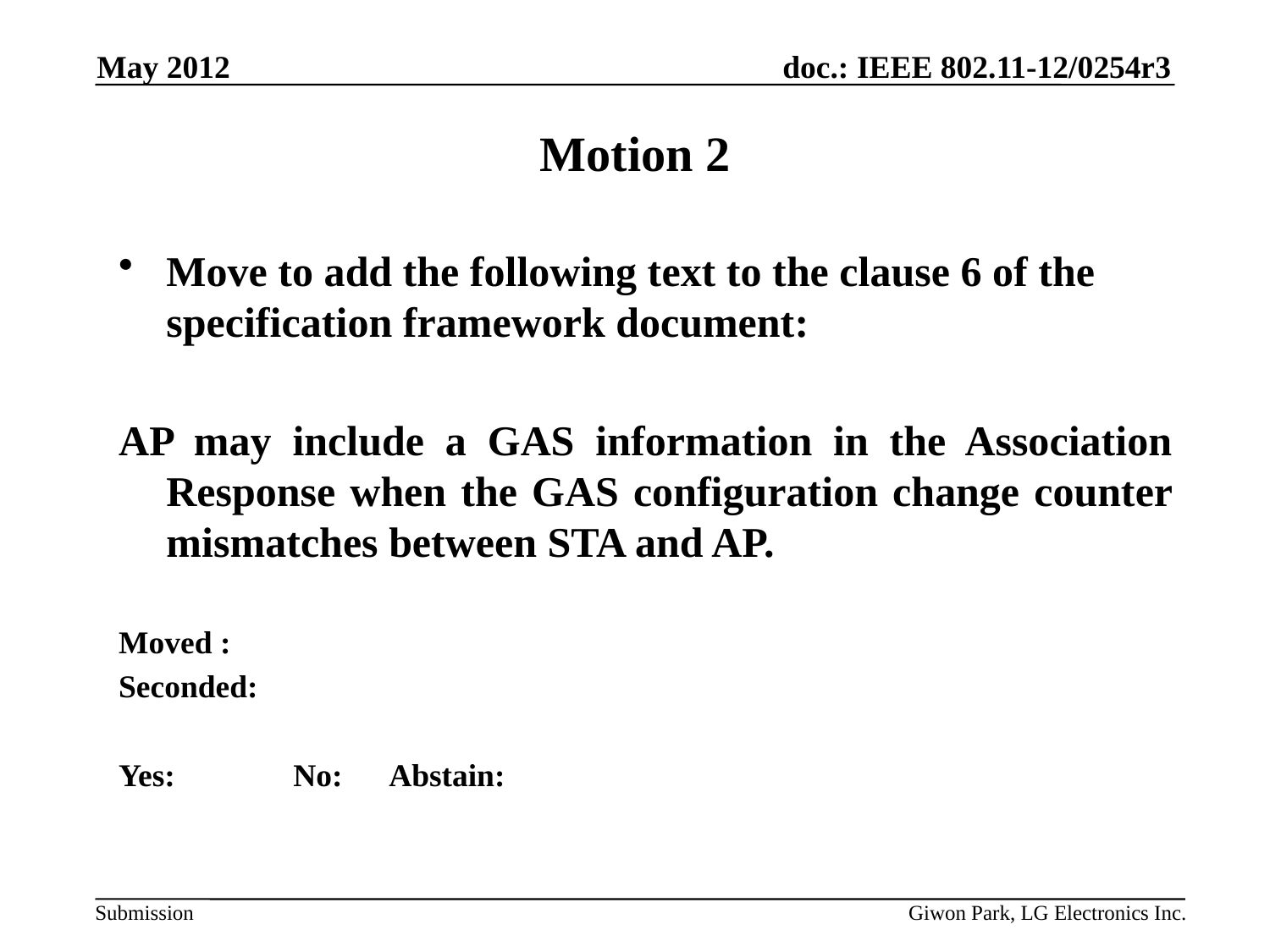

May 2012
# Motion 2
Move to add the following text to the clause 6 of the specification framework document:

AP may include a GAS information in the Association Response when the GAS configuration change counter mismatches between STA and AP.

Moved :
Seconded:

Yes: 	No:      Abstain:

Giwon Park, LG Electronics Inc.